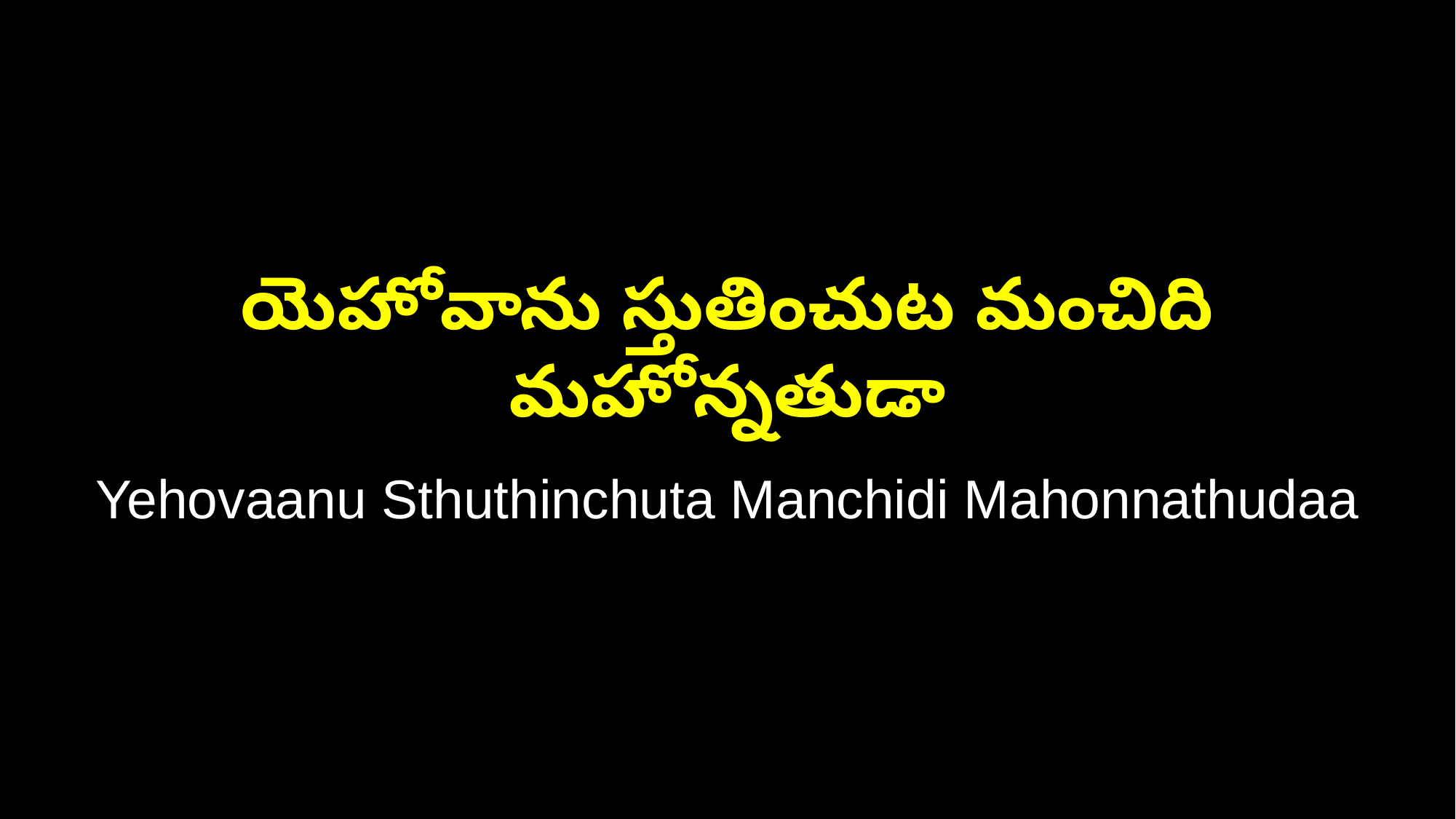

యెహోవాను స్తుతించుట మంచిది మహోన్నతుడా
Yehovaanu Sthuthinchuta Manchidi Mahonnathudaa